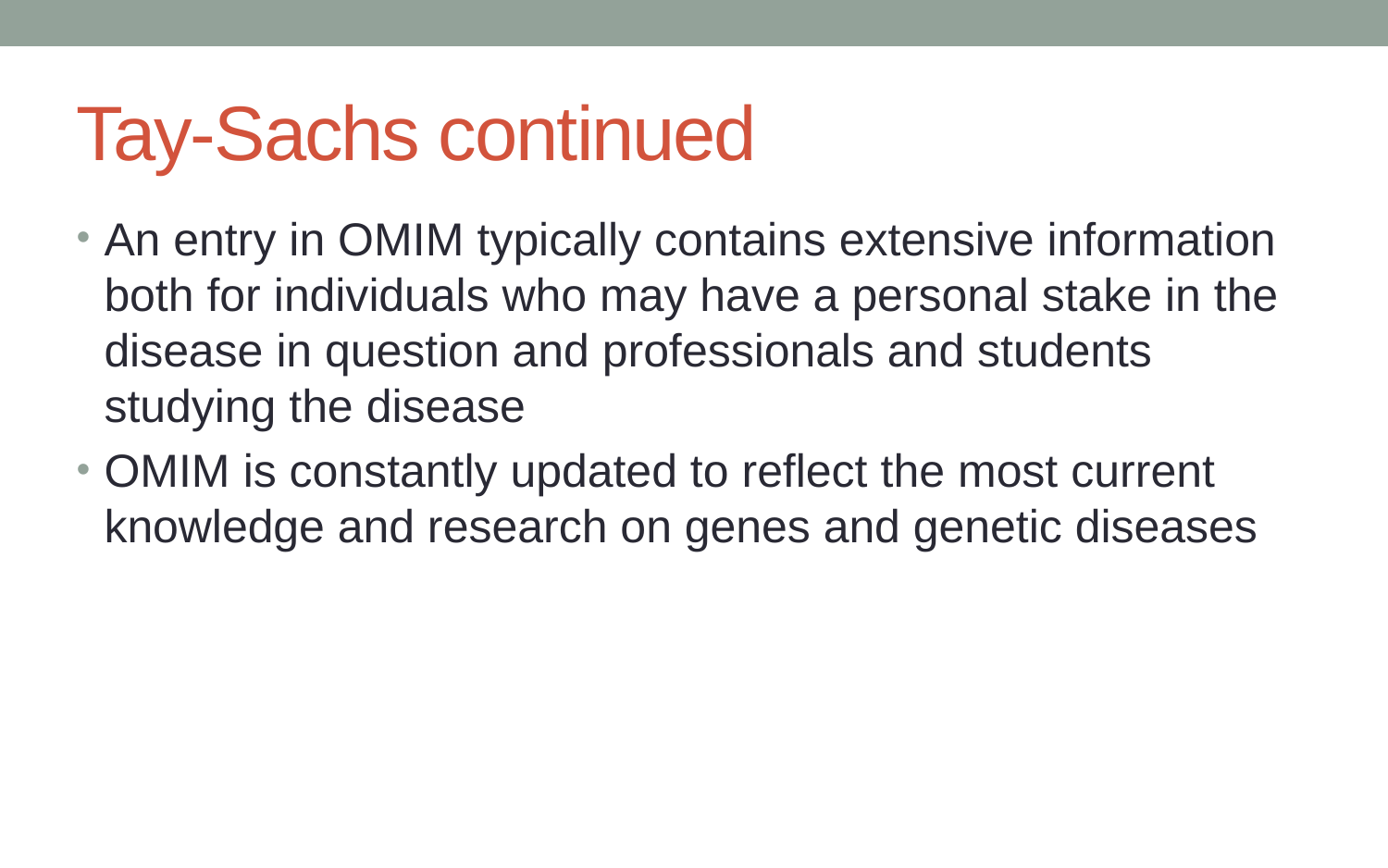

# Tay-Sachs continued
An entry in OMIM typically contains extensive information both for individuals who may have a personal stake in the disease in question and professionals and students studying the disease
OMIM is constantly updated to reflect the most current knowledge and research on genes and genetic diseases